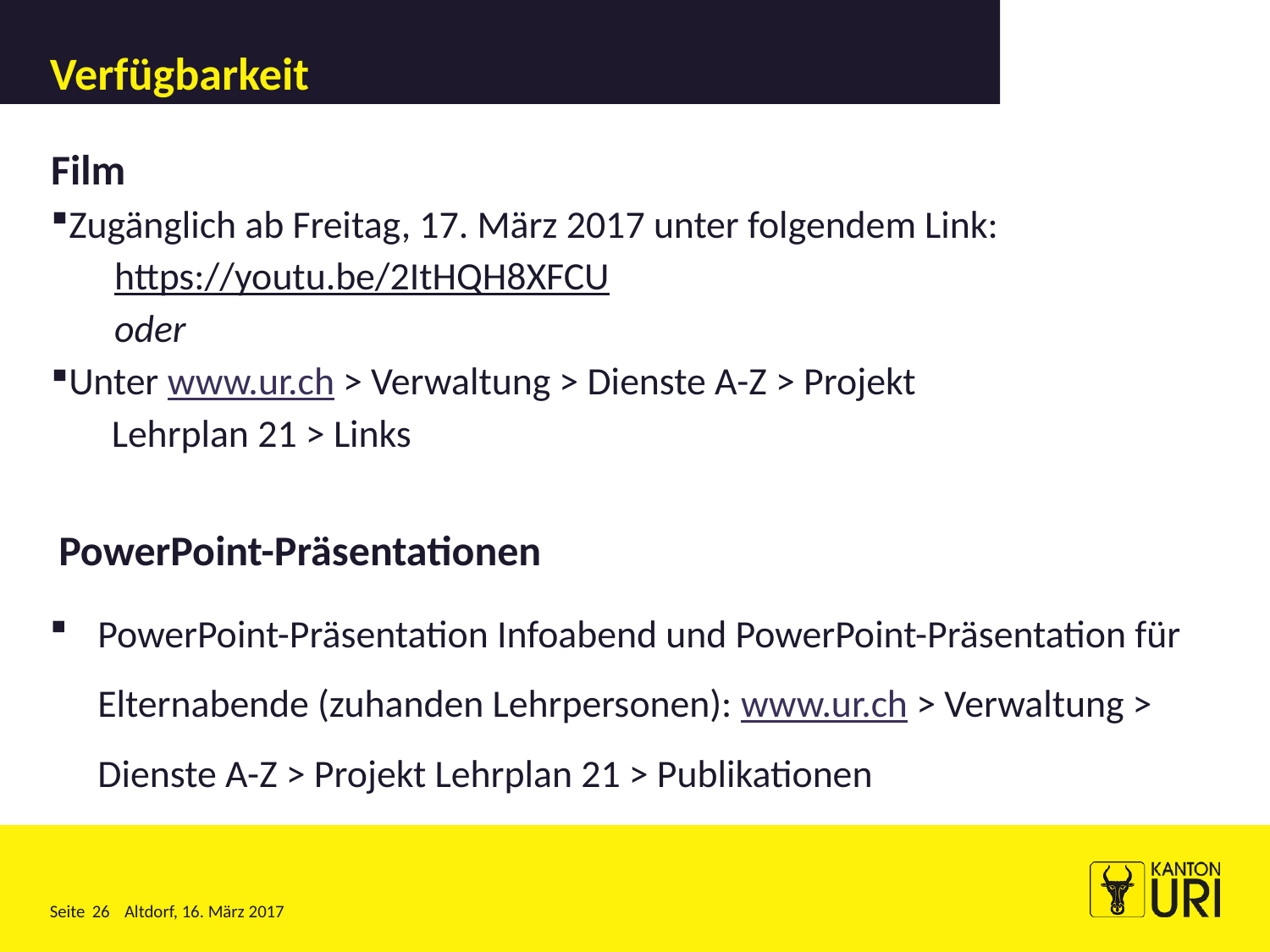

# Verfügbarkeit

Film
Zugänglich ab Freitag, 17. März 2017 unter folgendem Link:
https://youtu.be/2ItHQH8XFCU
oder
Unter www.ur.ch > Verwaltung > Dienste A-Z > Projekt
       Lehrplan 21 > Links
 PowerPoint-Präsentationen
PowerPoint-Präsentation Infoabend und PowerPoint-Präsentation für Elternabende (zuhanden Lehrpersonen): www.ur.ch > Verwaltung > Dienste A-Z > Projekt Lehrplan 21 > Publikationen
26